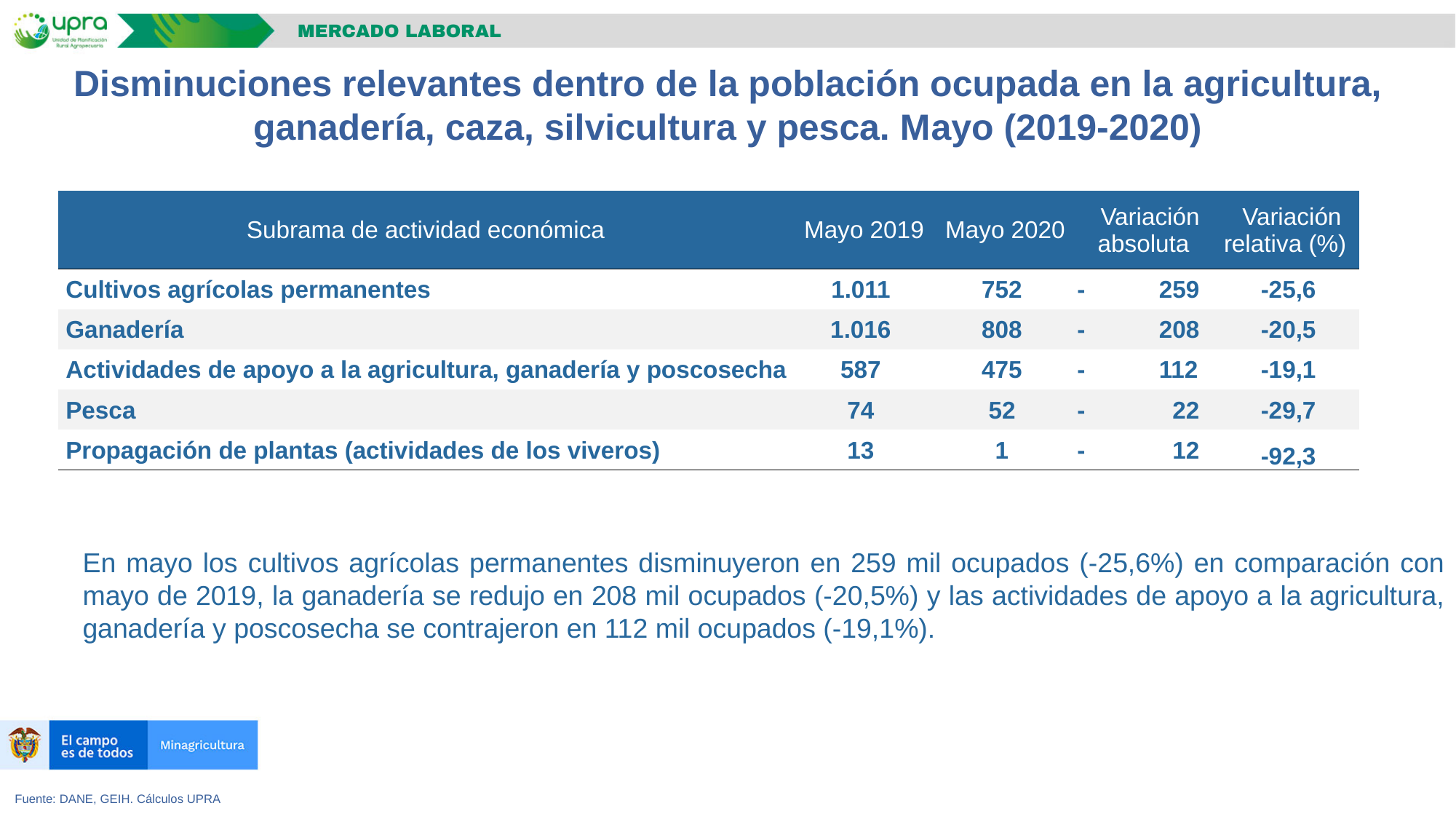

MERCADO LABORAL
Disminuciones relevantes dentro de la población ocupada en la agricultura, ganadería, caza, silvicultura y pesca. Mayo (2019-2020)
| Subrama de actividad económica | Mayo 2019 | Mayo 2020 | Variación absoluta | Variación relativa (%) |
| --- | --- | --- | --- | --- |
| Cultivos agrícolas permanentes | 1.011 | 752 | - 259 | -25,6 |
| Ganadería | 1.016 | 808 | - 208 | -20,5 |
| Actividades de apoyo a la agricultura, ganadería y poscosecha | 587 | 475 | - 112 | -19,1 |
| Pesca | 74 | 52 | - 22 | -29,7 |
| Propagación de plantas (actividades de los viveros) | 13 | 1 | - 12 | -92,3 |
En mayo los cultivos agrícolas permanentes disminuyeron en 259 mil ocupados (-25,6%) en comparación con mayo de 2019, la ganadería se redujo en 208 mil ocupados (-20,5%) y las actividades de apoyo a la agricultura, ganadería y poscosecha se contrajeron en 112 mil ocupados (-19,1%).
Fuente: DANE, GEIH. Cálculos UPRA